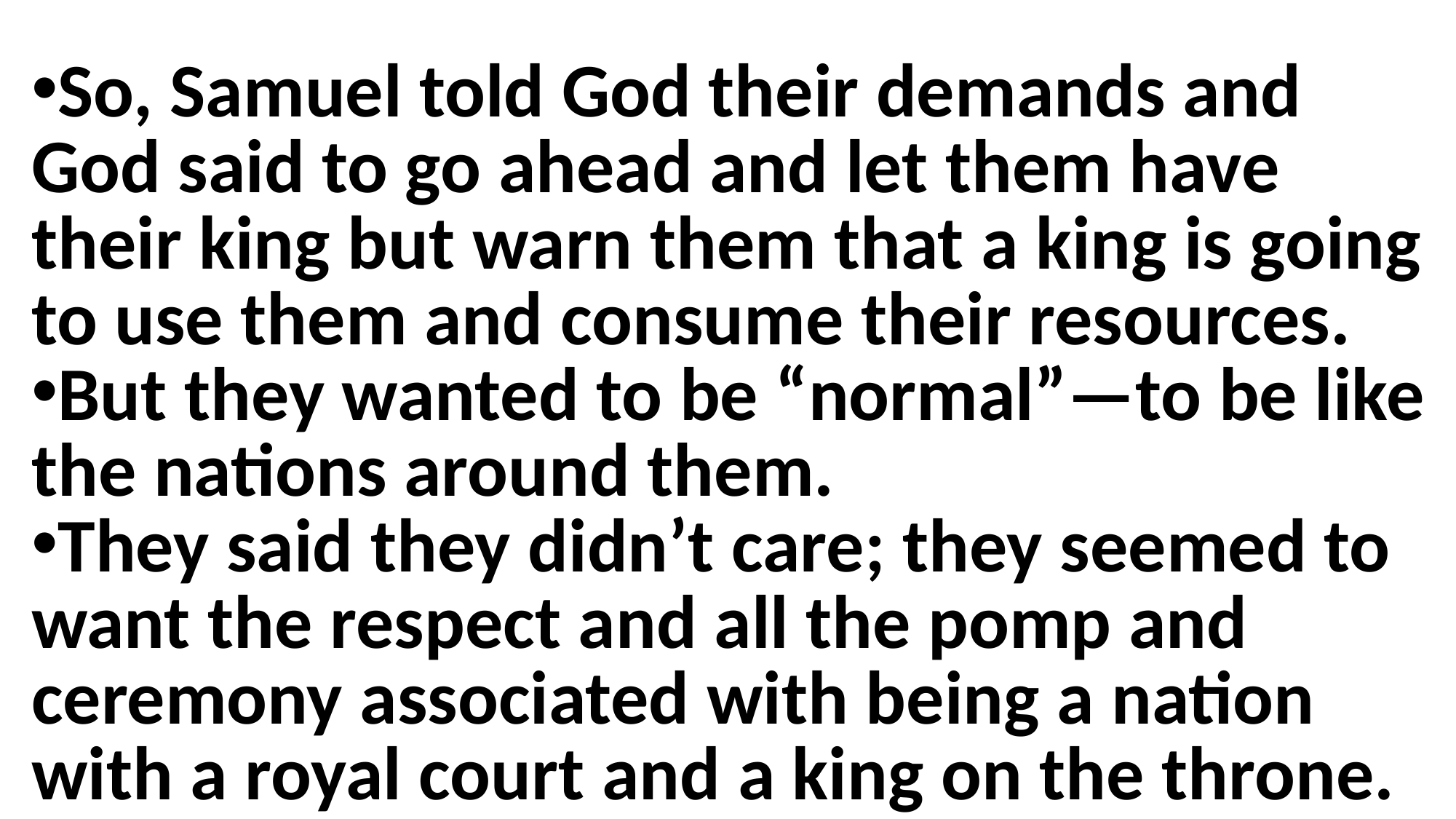

So, Samuel told God their demands and God said to go ahead and let them have their king but warn them that a king is going to use them and consume their resources.
But they wanted to be “normal”—to be like the nations around them.
They said they didn’t care; they seemed to want the respect and all the pomp and ceremony associated with being a nation with a royal court and a king on the throne.